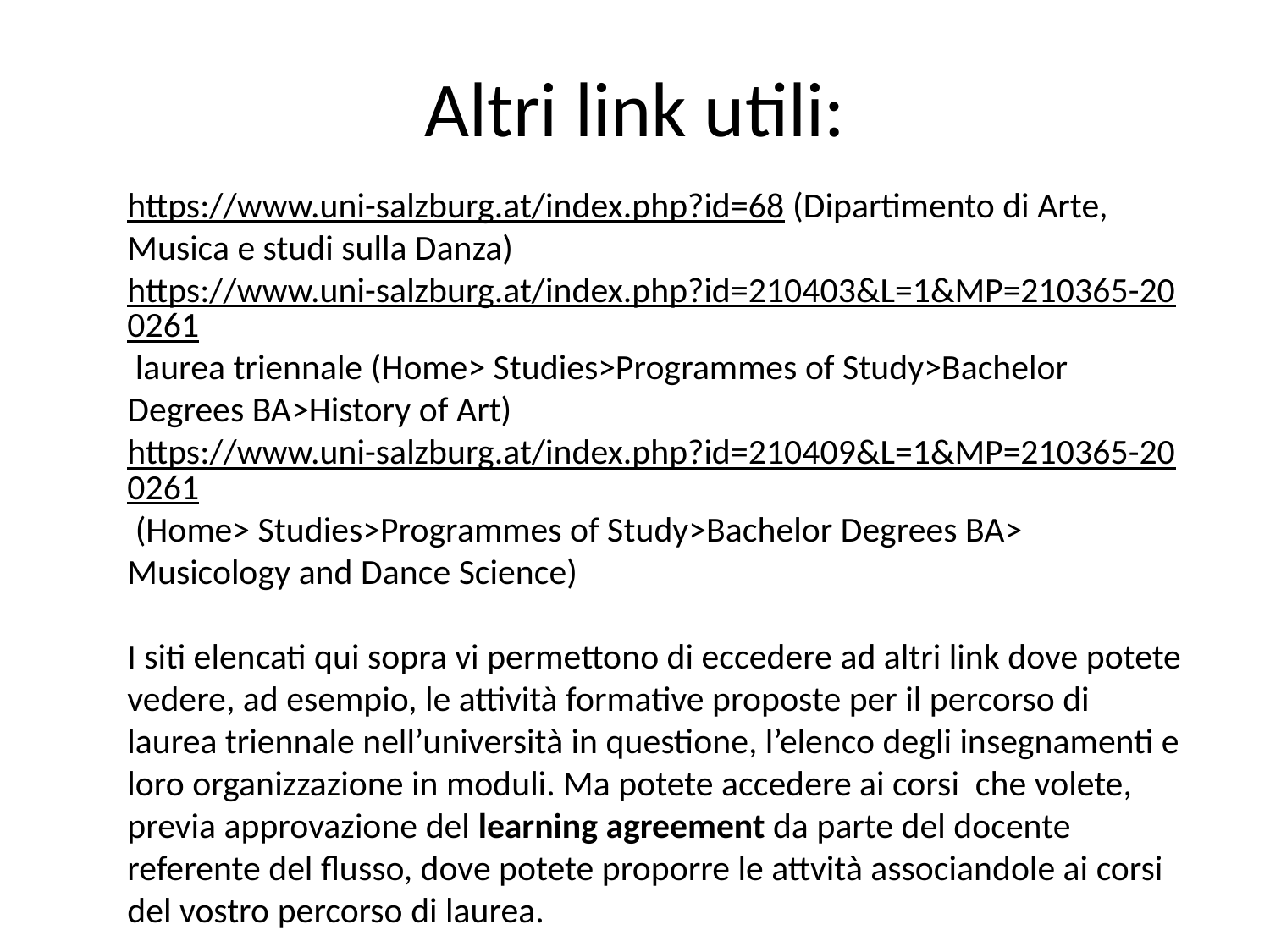

# Altri link utili:
https://www.uni-salzburg.at/index.php?id=68 (Dipartimento di Arte, Musica e studi sulla Danza)
https://www.uni-salzburg.at/index.php?id=210403&L=1&MP=210365-200261 laurea triennale (Home> Studies>Programmes of Study>Bachelor Degrees BA>History of Art)
https://www.uni-salzburg.at/index.php?id=210409&L=1&MP=210365-200261 (Home> Studies>Programmes of Study>Bachelor Degrees BA> Musicology and Dance Science)

I siti elencati qui sopra vi permettono di eccedere ad altri link dove potete vedere, ad esempio, le attività formative proposte per il percorso di laurea triennale nell’università in questione, l’elenco degli insegnamenti e loro organizzazione in moduli. Ma potete accedere ai corsi  che volete, previa approvazione del learning agreement da parte del docente referente del flusso, dove potete proporre le attvità associandole ai corsi del vostro percorso di laurea.